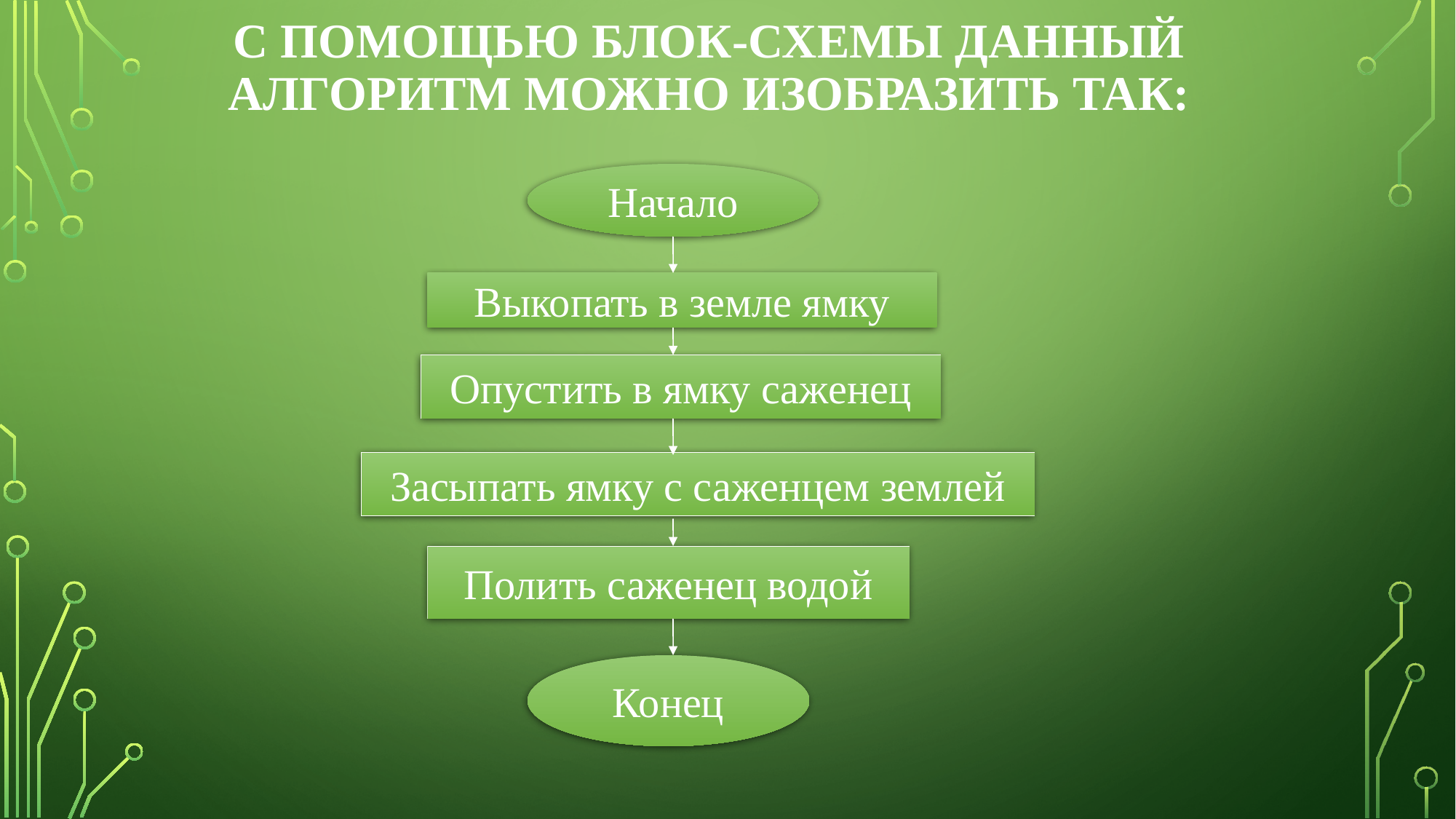

С помощью блок-схемы данный алгоритм можно изобразить так:
Начало

Выкопать в земле ямку

Опустить в ямку саженец

Засыпать ямку с саженцем землей

Полить саженец водой

Конец